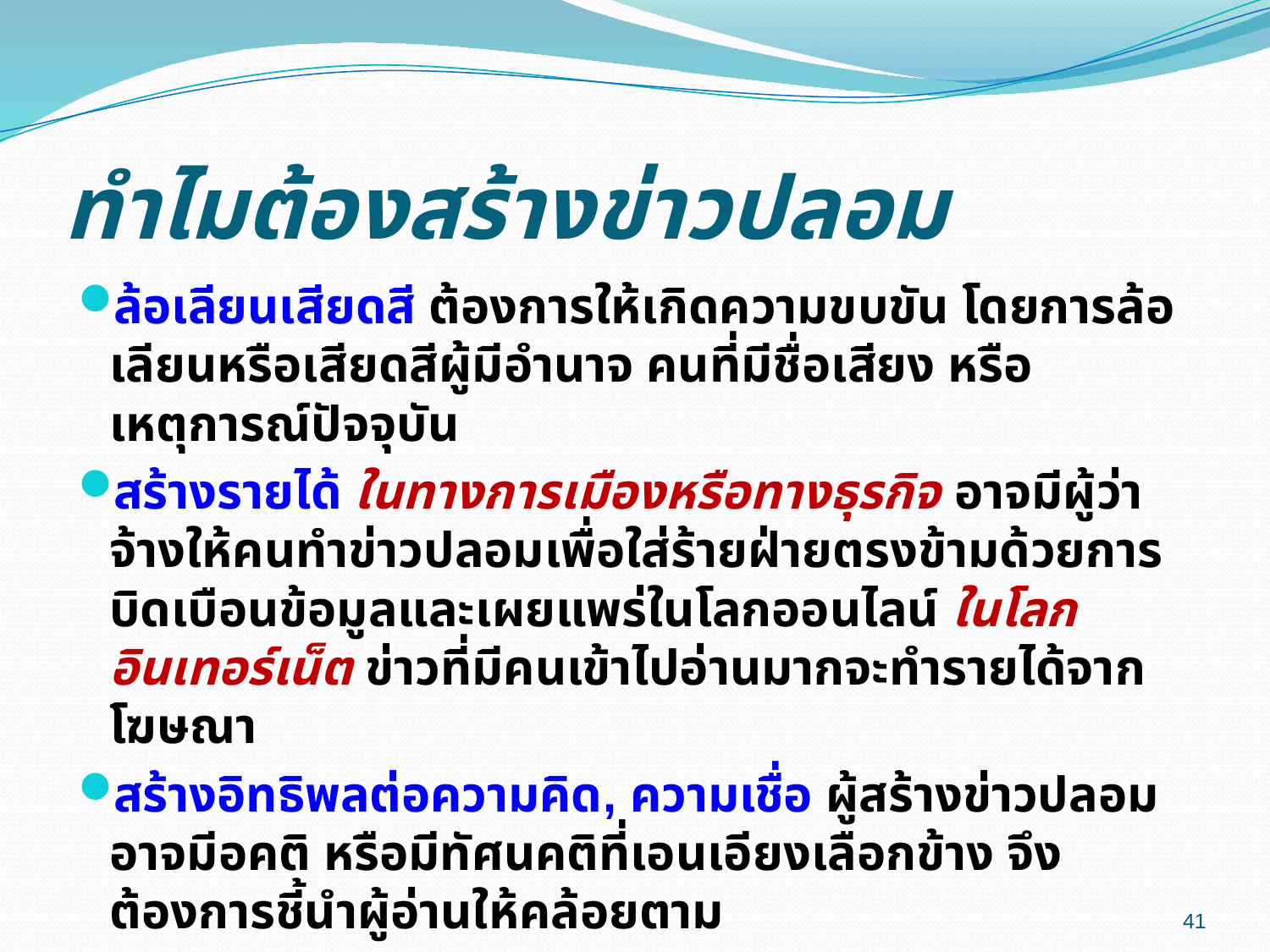

# ทำไมต้องสร้างข่าวปลอม
ล้อเลียนเสียดสี ต้องการให้เกิดความขบขัน โดยการล้อเลียนหรือเสียดสีผู้มีอำนาจ คนที่มีชื่อเสียง หรือเหตุการณ์ปัจจุบัน
สร้างรายได้ ในทางการเมืองหรือทางธุรกิจ อาจมีผู้ว่าจ้างให้คนทำข่าวปลอมเพื่อใส่ร้ายฝ่ายตรงข้ามด้วยการบิดเบือนข้อมูลและเผยแพร่ในโลกออนไลน์ ในโลกอินเทอร์เน็ต ข่าวที่มีคนเข้าไปอ่านมากจะทำรายได้จากโฆษณา
สร้างอิทธิพลต่อความคิด, ความเชื่อ ผู้สร้างข่าวปลอมอาจมีอคติ หรือมีทัศนคติที่เอนเอียงเลือกข้าง จึงต้องการชี้นำผู้อ่านให้คล้อยตาม
41